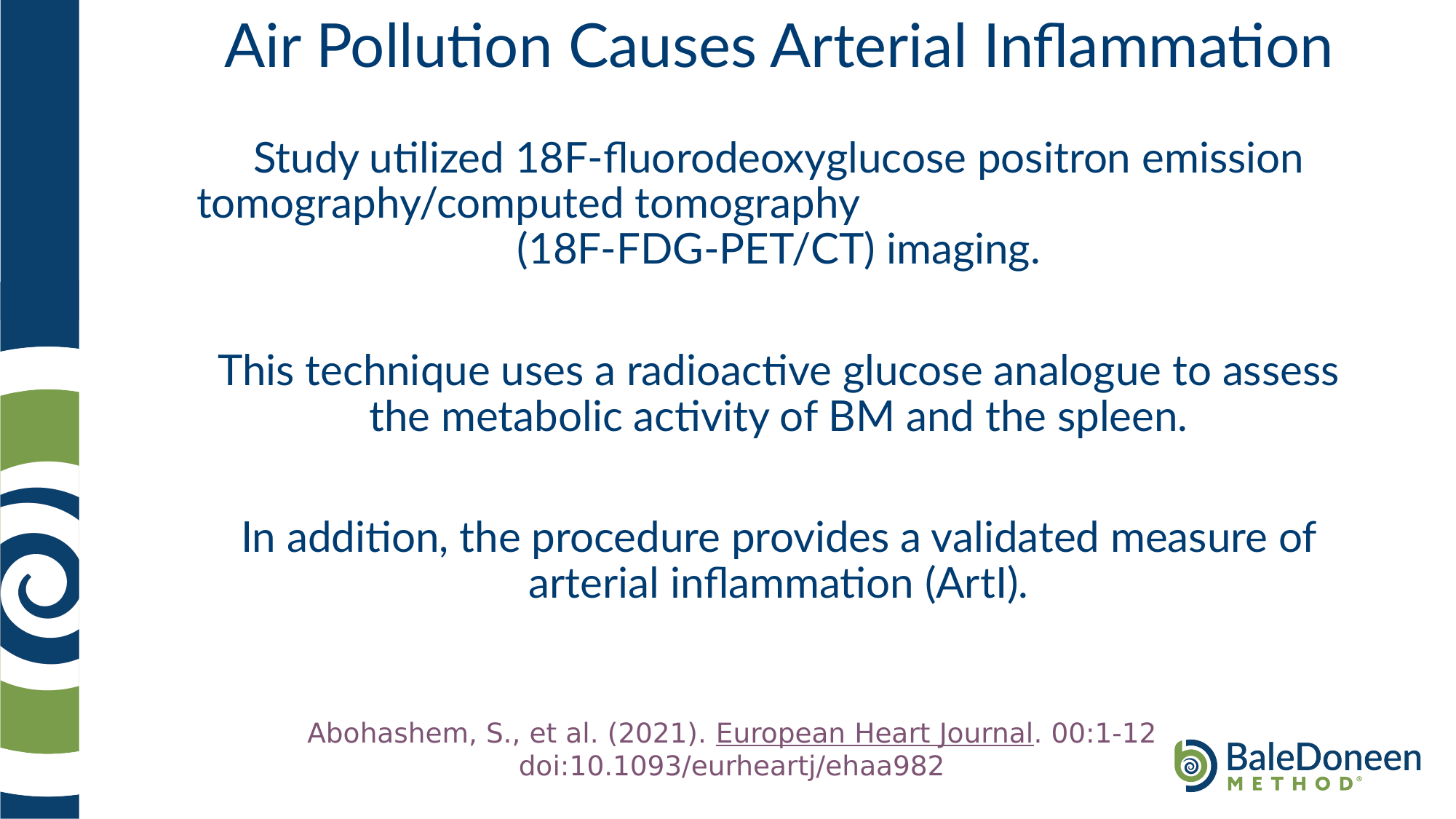

# Air Pollution Causes Arterial Inflammation
Study utilized 18F-fluorodeoxyglucose positron emission tomography/computed tomography                                               (18F-FDG-PET/CT) imaging.

This technique uses a radioactive glucose analogue to assess the metabolic activity of BM and the spleen.

In addition, the procedure provides a validated measure of arterial inflammation (ArtI).
Abohashem, S., et al. (2021). European Heart Journal. 00:1-12 doi:10.1093/eurheartj/ehaa982

	.